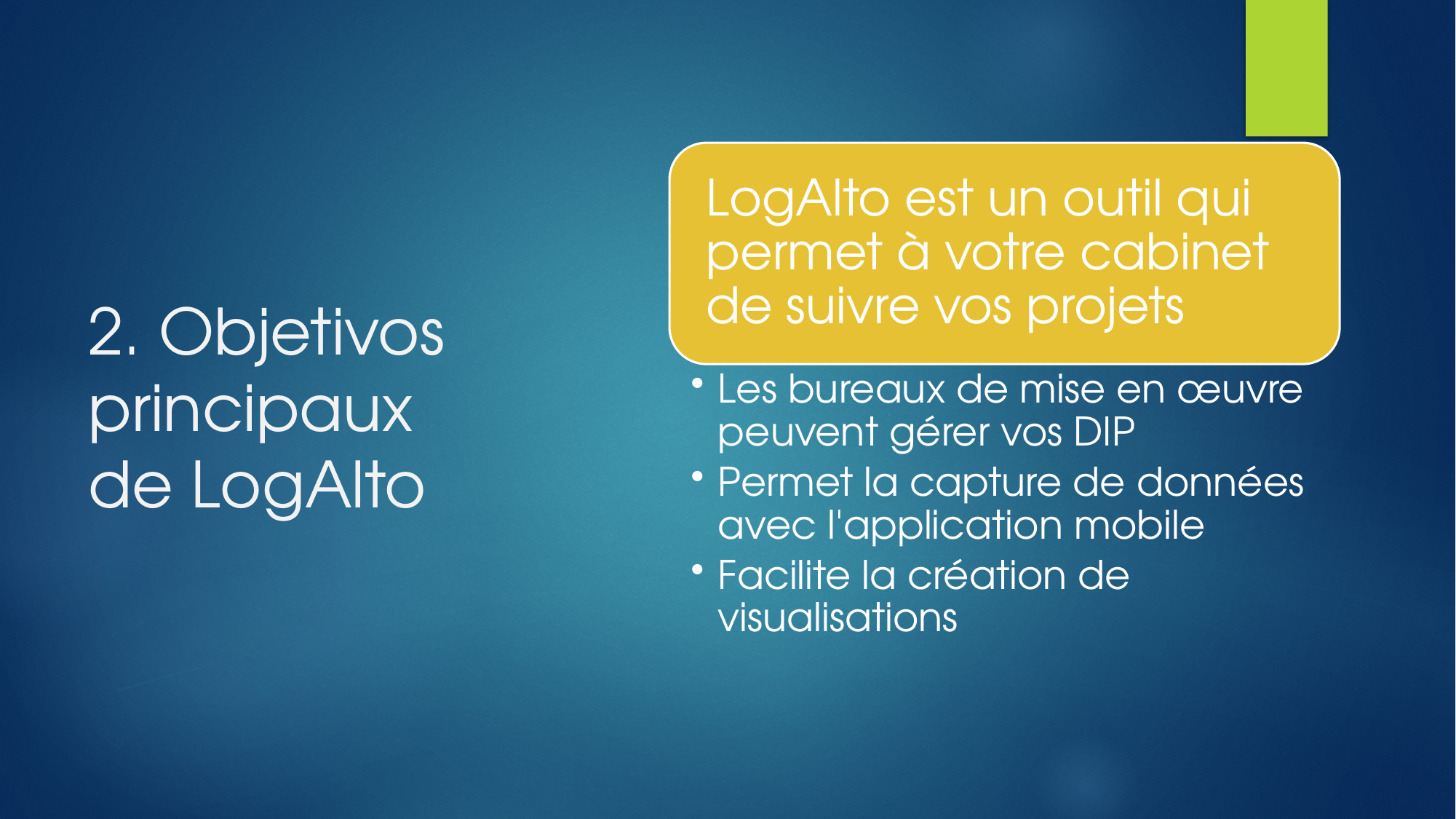

LogAlto est un outil qui permet à votre cabinet de suivre vos projets
Les bureaux de mise en œuvre peuvent gérer vos DIP
Permet la capture de données avec l'application mobile
Facilite la création de visualisations
# 2. Objetivos principaux de LogAlto